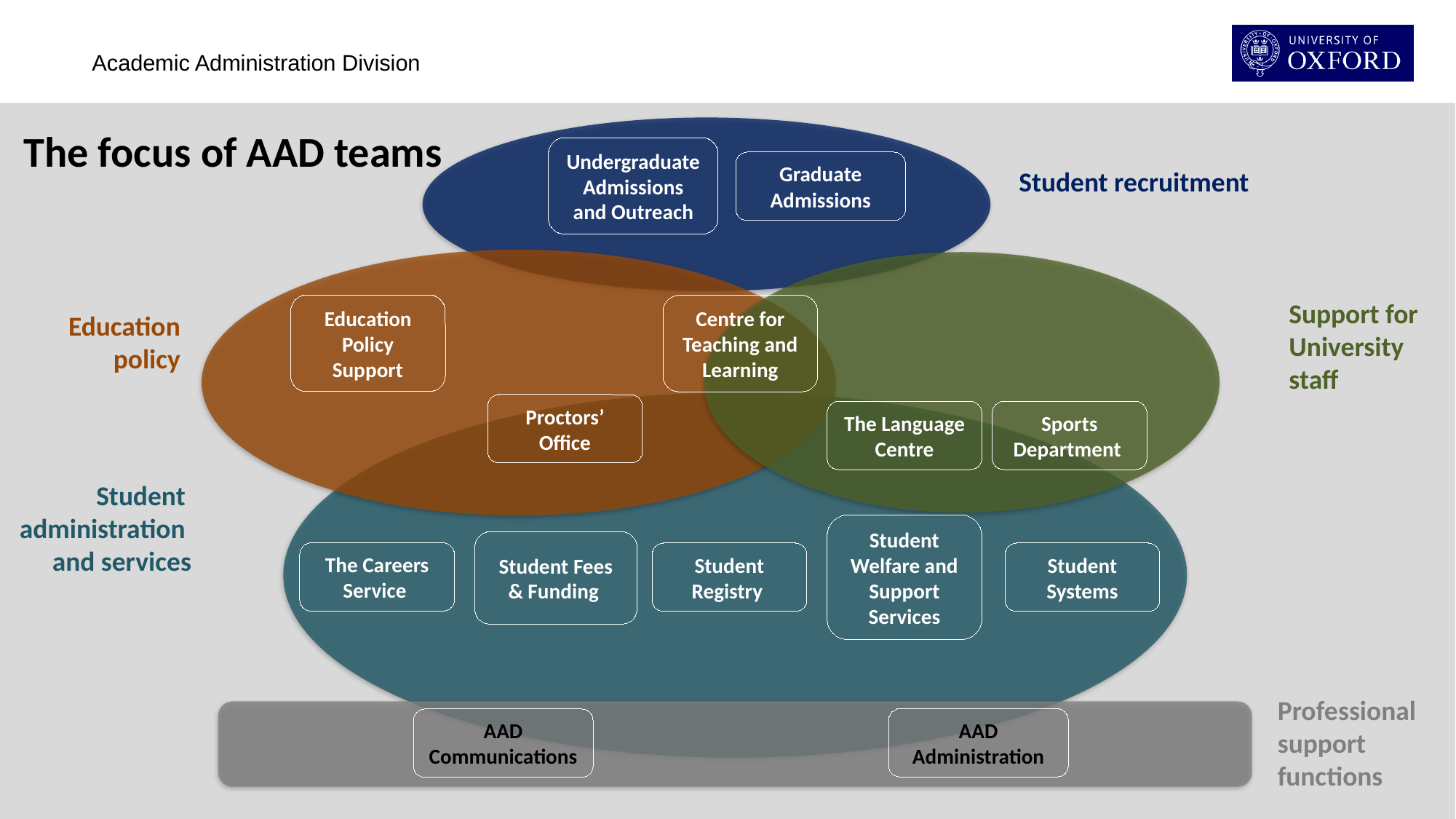

The focus of AAD teams
Undergraduate Admissions and Outreach
Graduate Admissions
Student recruitment

Support for University
staff
Centre for Teaching and Learning
Education Policy Support
Education
policy
Proctors’ Office
The Language Centre
Sports Department

Student
administration
and services
The Careers Service
Student Registry
Student Welfare and Support Services
Student Systems

Student Fees & Funding

Professional support
functions

AAD Administration
AAD Communications